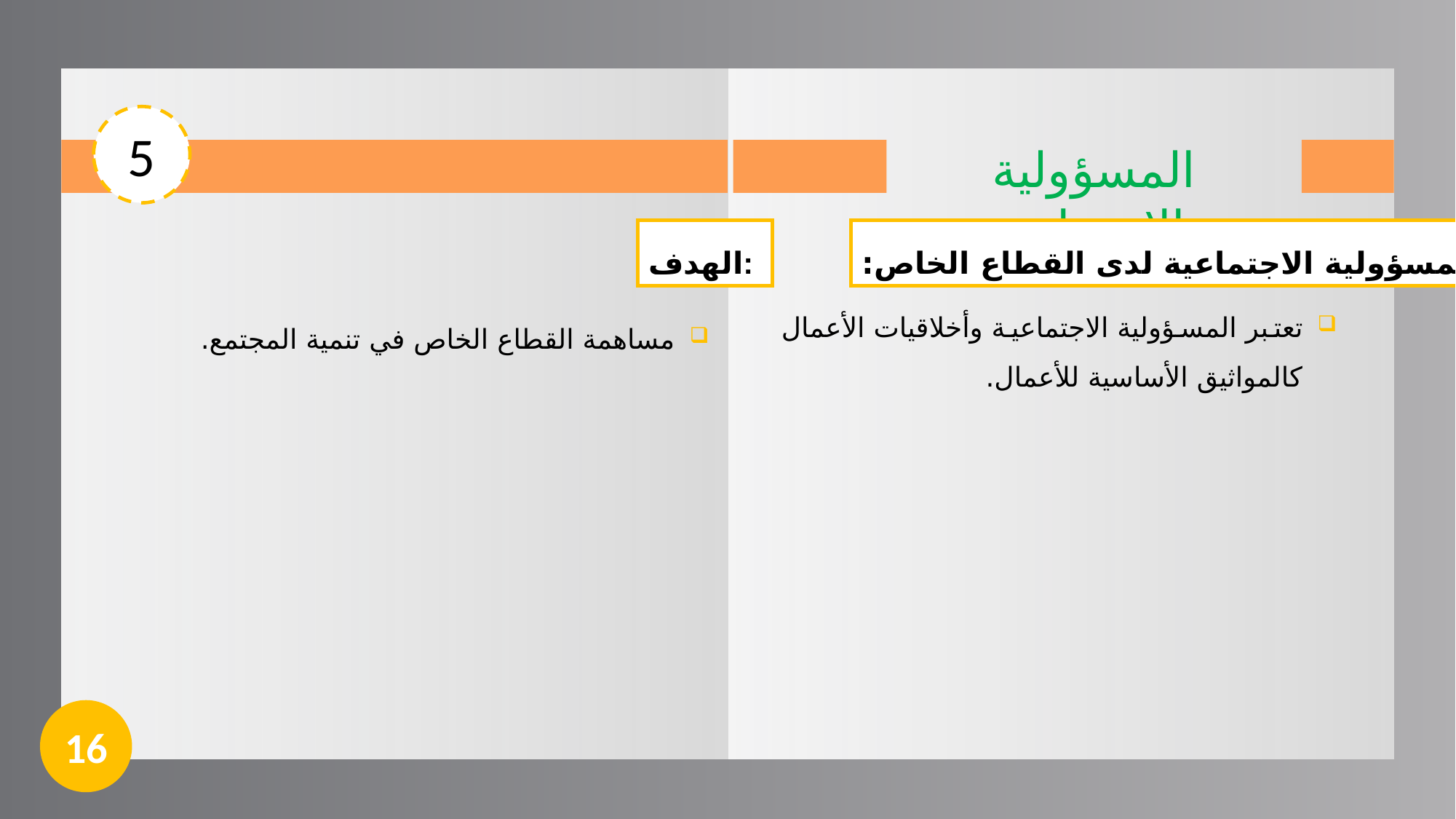

5
المسؤولية الاجتماعية
الهدف:
المسؤولية الاجتماعية لدى القطاع الخاص:
تعتبر المسؤولية الاجتماعية وأخلاقيات الأعمال كالمواثيق الأساسية للأعمال.
مساهمة القطاع الخاص في تنمية المجتمع.
16